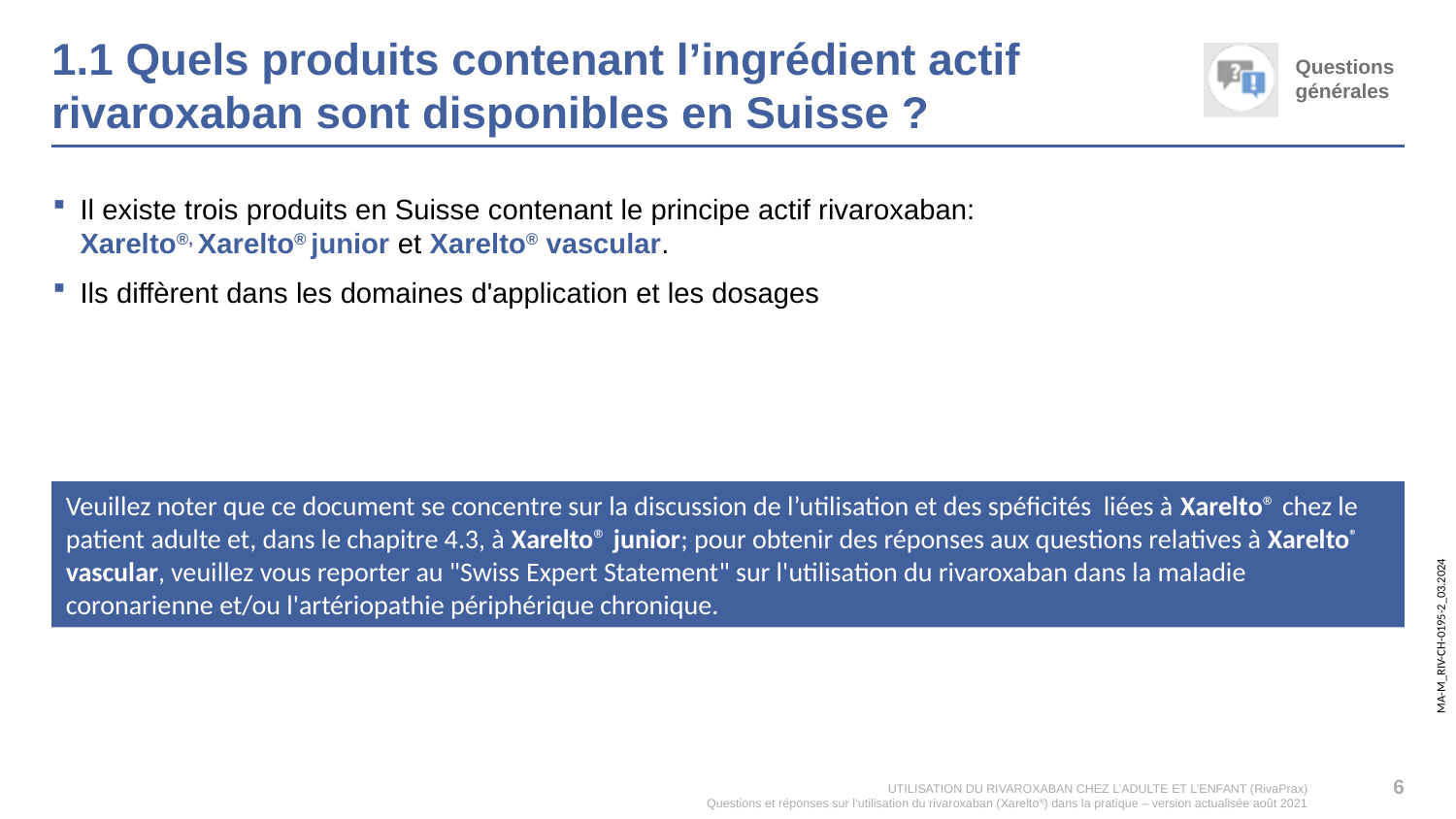

# 1.1 Quels produits contenant l’ingrédient actif rivaroxaban sont disponibles en Suisse ?
Il existe trois produits en Suisse contenant le principe actif rivaroxaban:
Xarelto®, Xarelto® junior et Xarelto® vascular.
Ils diffèrent dans les domaines d'application et les dosages
Veuillez noter que ce document se concentre sur la discussion de l’utilisation et des spéficités  liées à Xarelto® chez le patient adulte et, dans le chapitre 4.3, à Xarelto® junior; pour obtenir des réponses aux questions relatives à Xarelto® vascular, veuillez vous reporter au "Swiss Expert Statement" sur l'utilisation du rivaroxaban dans la maladie coronarienne et/ou l'artériopathie périphérique chronique.
6